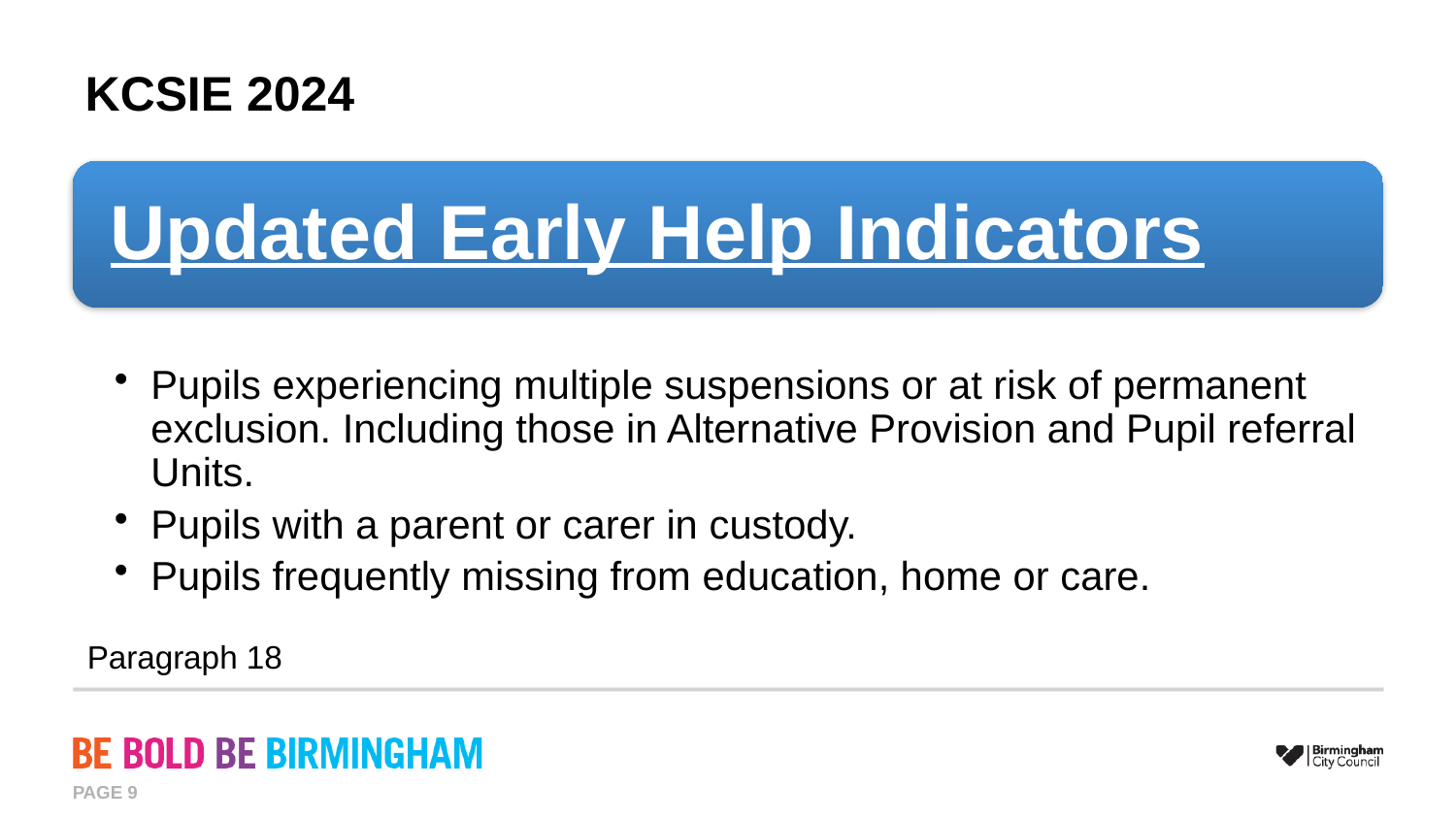

# KCSIE 2024
Updated Early Help Indicators

Pupils experiencing multiple suspensions or at risk of permanent exclusion. Including those in Alternative Provision and Pupil referral Units.
Pupils with a parent or carer in custody.
Pupils frequently missing from education, home or care.
Paragraph 18
PAGE 9